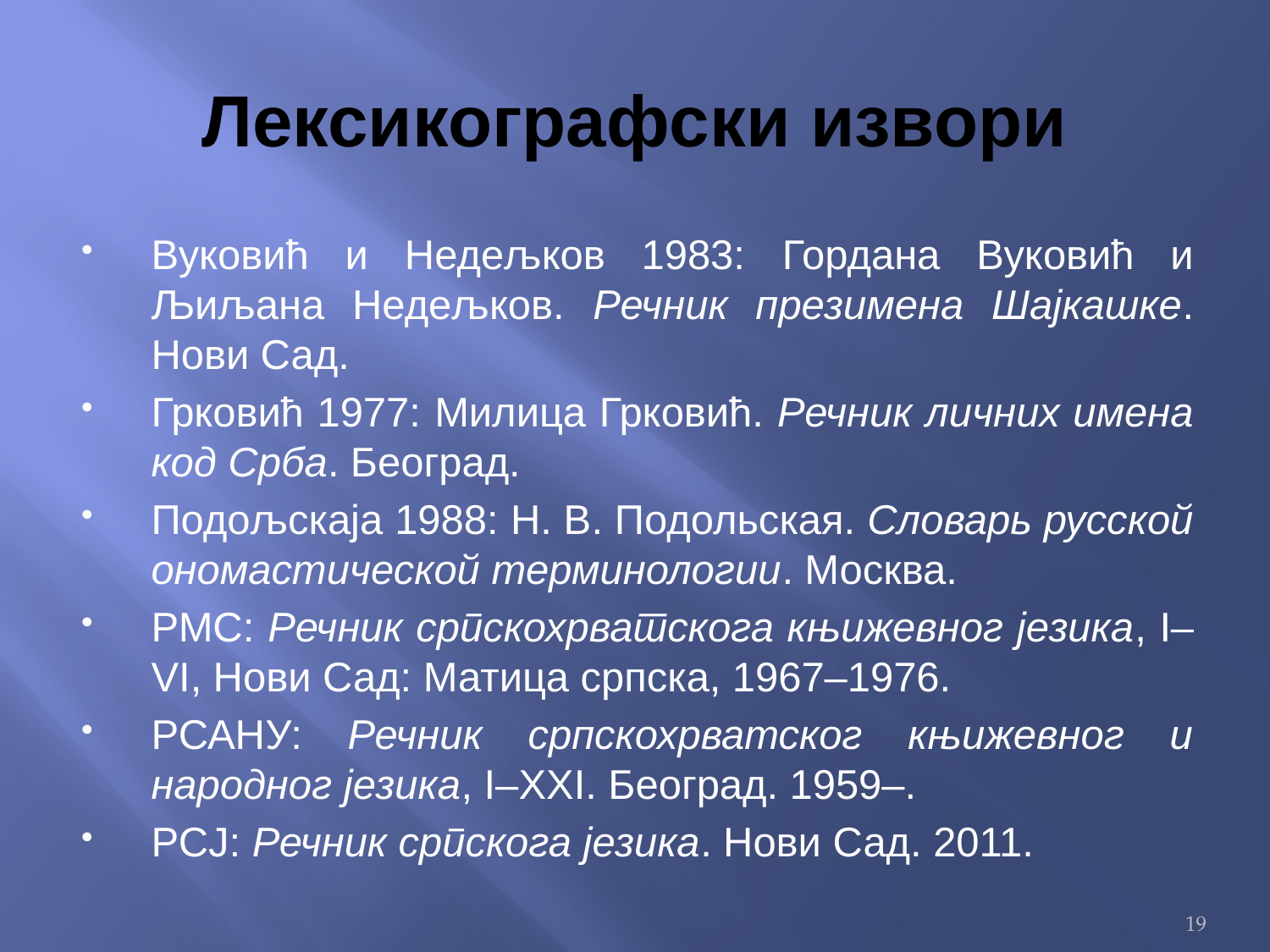

# Лексикографски извори
Вуковић и Недељков 1983: Гордана Вуковић и Љиљана Недељков. Речник презимена Шајкашке. Нови Сад.
Грковић 1977: Милица Грковић. Речник личних имена код Срба. Београд.
Подољскаја 1988: Н. В. Подольская. Словарь русской ономастической терминологии. Москва.
РМС: Речник српскохрватскога књижевног језика, I–VI, Нови Сад: Матица српска, 1967–1976.
РСАНУ: Речник српскохрватског књижевног и народног језика, I–XXI. Београд. 1959–.
РСЈ: Речник српскога језика. Нови Сад. 2011.

19